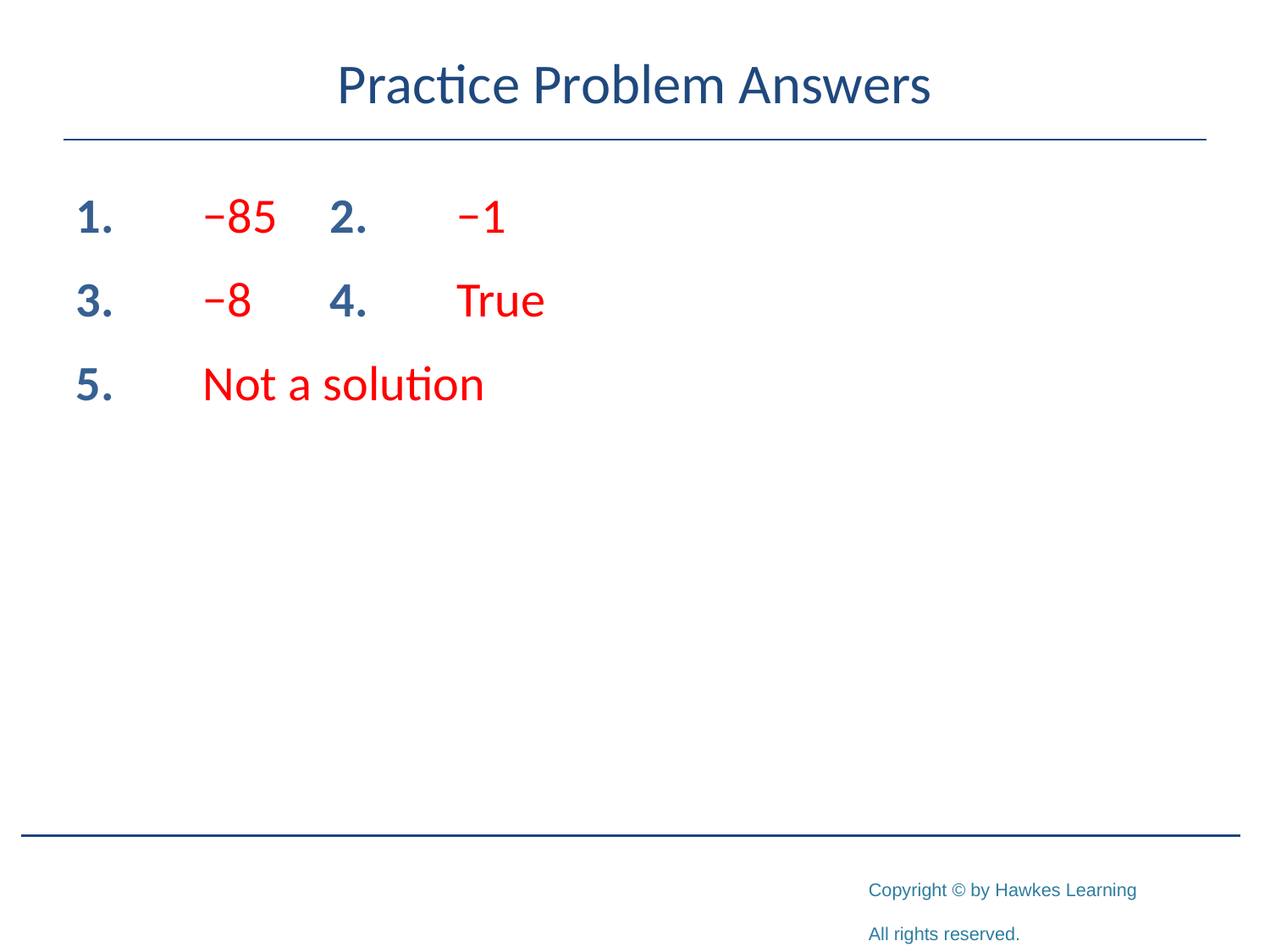

# Practice Problem Answers
1.	−85 	2.	−1
3.	−8 	4.	True
5.	Not a solution